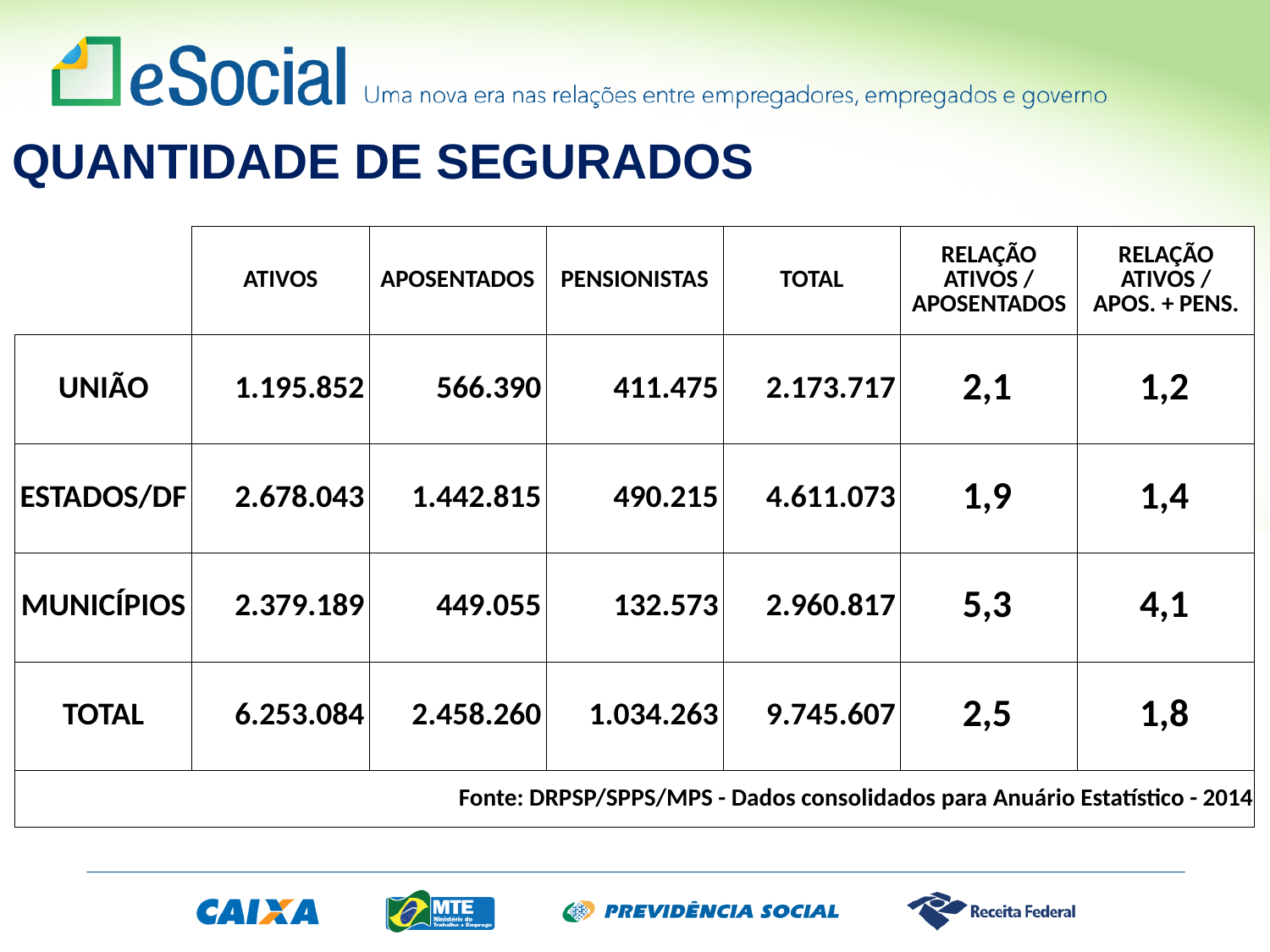

QUANTIDADE DE SEGURADOS
|  | ATIVOS | APOSENTADOS | PENSIONISTAS | TOTAL | RELAÇÃO ATIVOS / APOSENTADOS | RELAÇÃO ATIVOS / APOS. + PENS. |
| --- | --- | --- | --- | --- | --- | --- |
| UNIÃO | 1.195.852 | 566.390 | 411.475 | 2.173.717 | 2,1 | 1,2 |
| ESTADOS/DF | 2.678.043 | 1.442.815 | 490.215 | 4.611.073 | 1,9 | 1,4 |
| MUNICÍPIOS | 2.379.189 | 449.055 | 132.573 | 2.960.817 | 5,3 | 4,1 |
| TOTAL | 6.253.084 | 2.458.260 | 1.034.263 | 9.745.607 | 2,5 | 1,8 |
| Fonte: DRPSP/SPPS/MPS - Dados consolidados para Anuário Estatístico - 2014 |  |  |  |  |  |  |